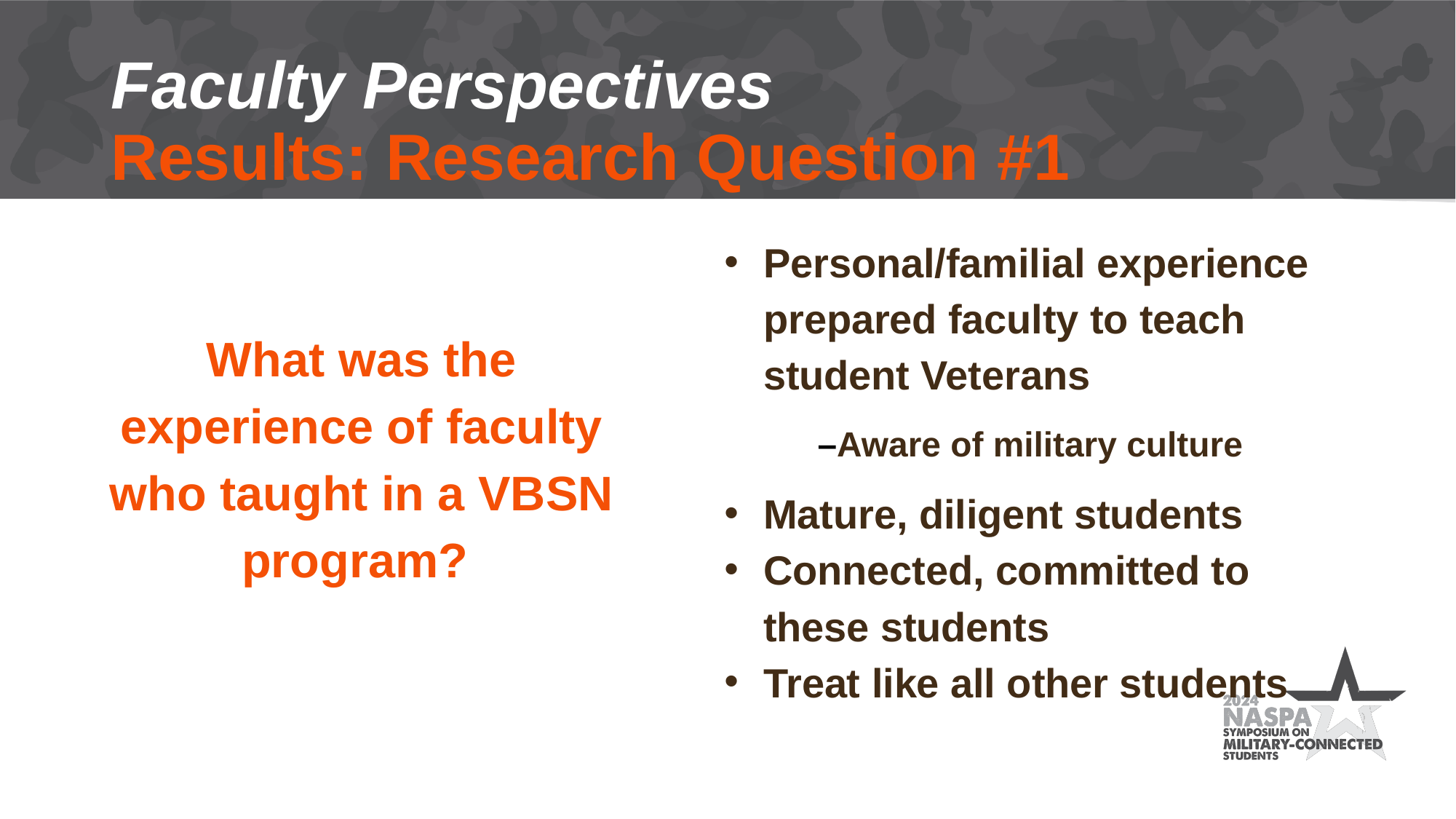

# Faculty Perspectives
Results: Research Question #1
Personal/familial experience prepared faculty to teach student Veterans
–Aware of military culture
Mature, diligent students
Connected, committed to these students
Treat like all other students

What was the experience of faculty who taught in a VBSN program?